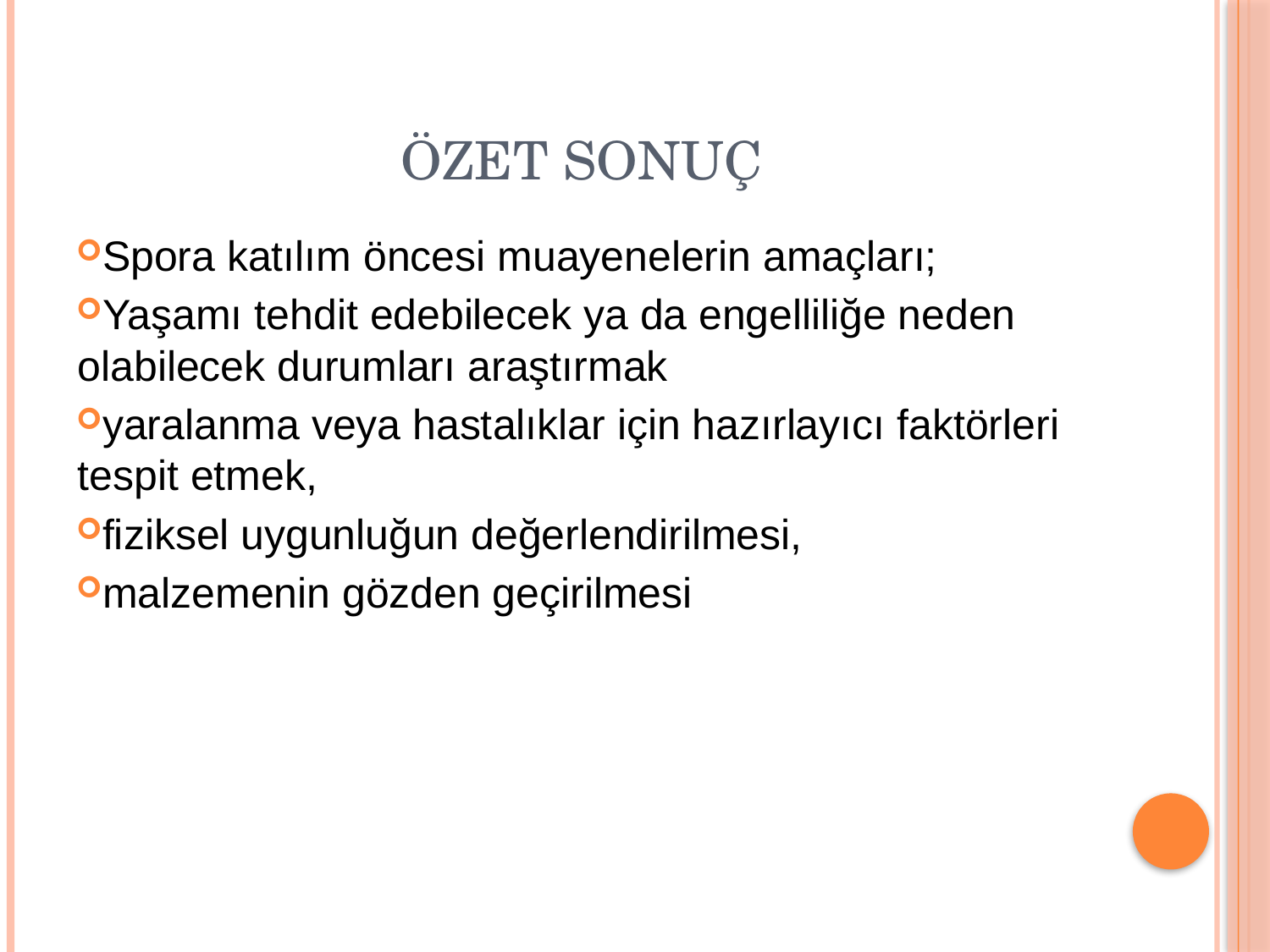

# Özet sonuç
Spora katılım öncesi muayenelerin amaçları;
Yaşamı tehdit edebilecek ya da engelliliğe neden olabilecek durumları araştırmak
yaralanma veya hastalıklar için hazırlayıcı faktörleri tespit etmek,
fiziksel uygunluğun değerlendirilmesi,
malzemenin gözden geçirilmesi